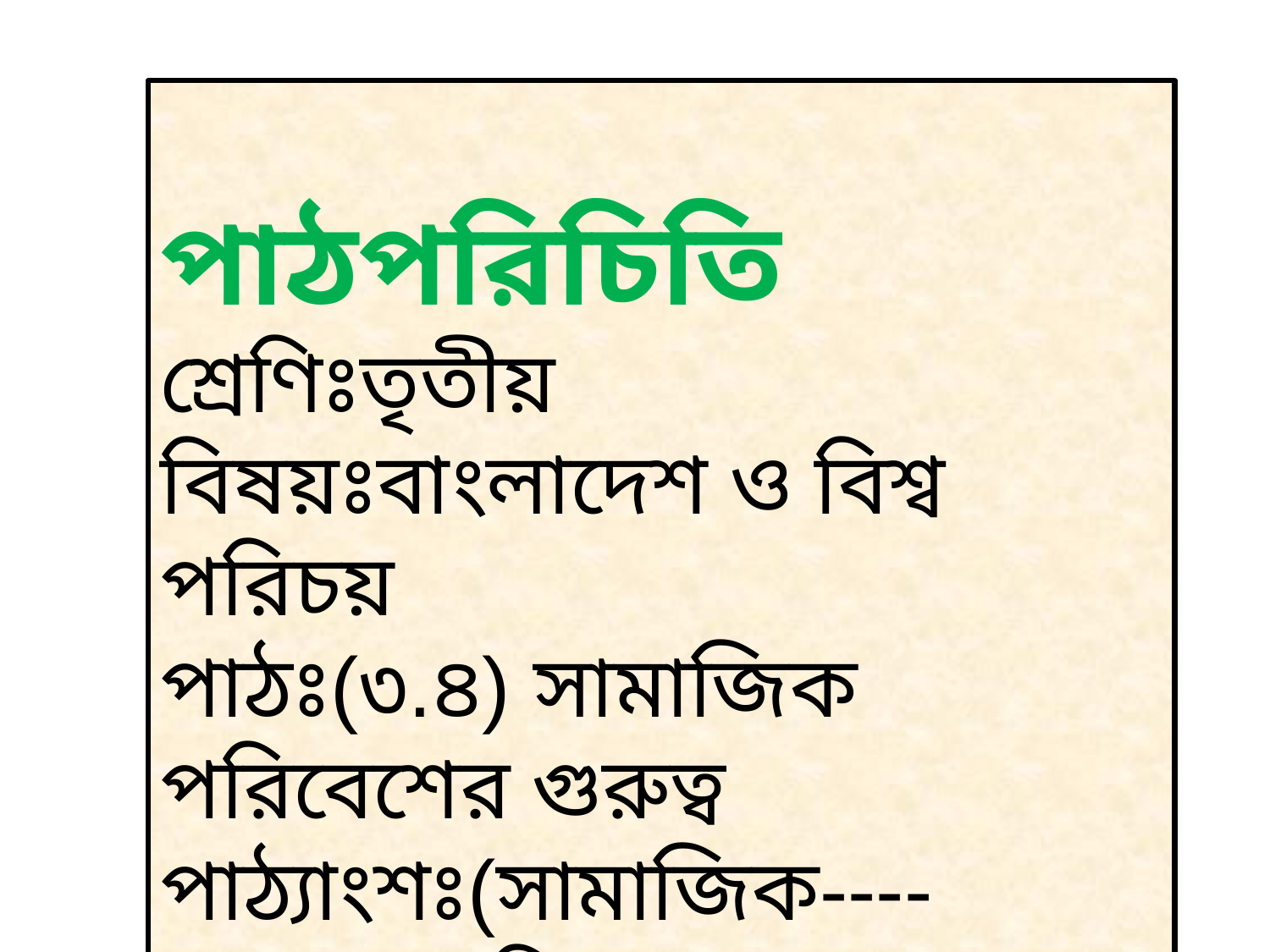

পাঠপরিচিতি
শ্রেণিঃতৃতীয়
বিষয়ঃবাংলাদেশ ও বিশ্ব পরিচয়
পাঠঃ(৩.৪) সামাজিক পরিবেশের গুরুত্ব
পাঠ্যাংশঃ(সামাজিক----ব্যবহার করি।)
সময়ঃ ৪০ মিনিট।